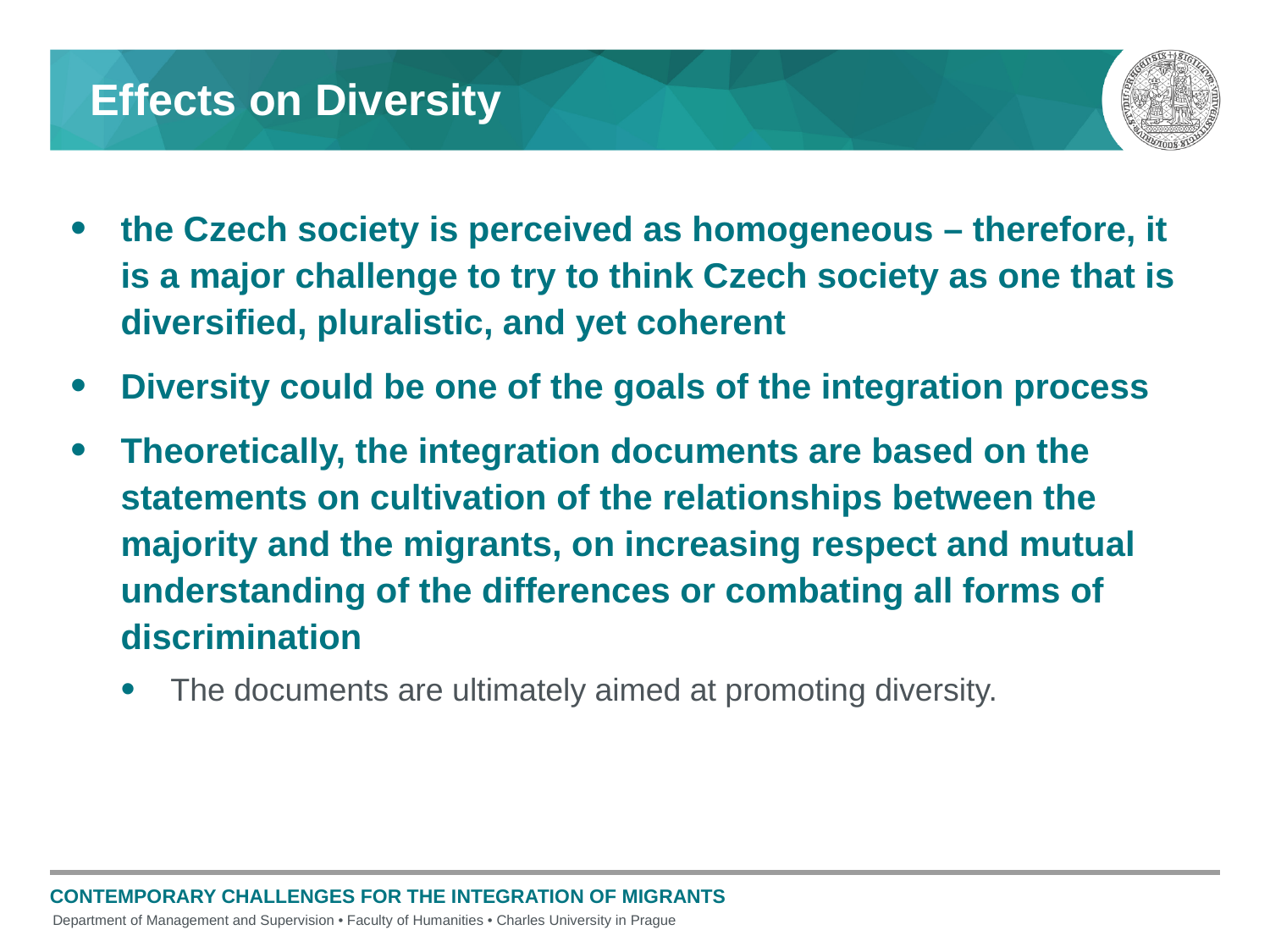

# Effects on Diversity
the Czech society is perceived as homogeneous – therefore, it is a major challenge to try to think Czech society as one that is diversified, pluralistic, and yet coherent
Diversity could be one of the goals of the integration process
Theoretically, the integration documents are based on the statements on cultivation of the relationships between the majority and the migrants, on increasing respect and mutual understanding of the differences or combating all forms of discrimination
The documents are ultimately aimed at promoting diversity.
Contemporary challenges for the integration of migrants